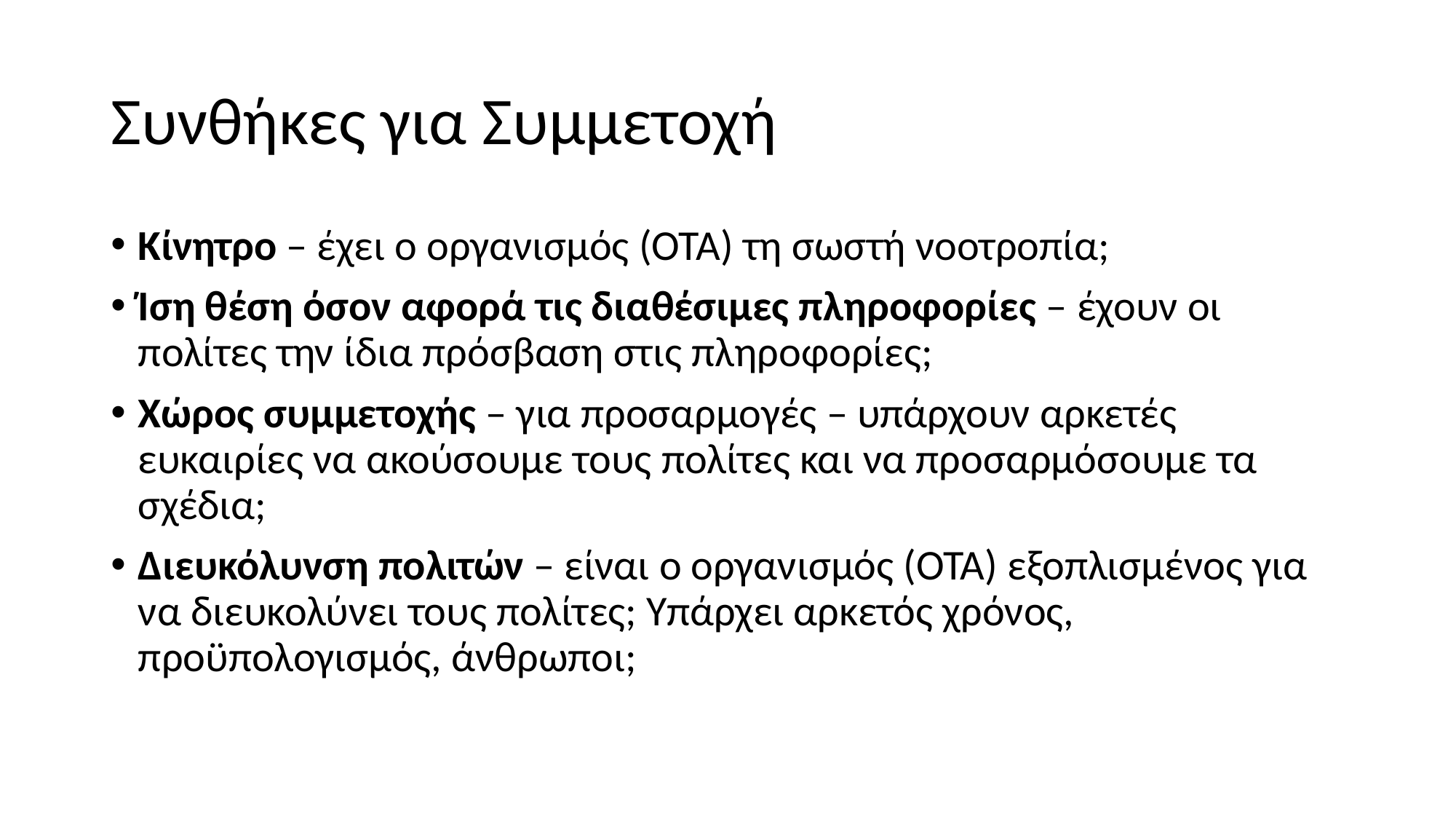

# Συνθήκες για Συμμετοχή
Κίνητρο – έχει ο οργανισμός (ΟΤΑ) τη σωστή νοοτροπία;
Ίση θέση όσον αφορά τις διαθέσιμες πληροφορίες – έχουν οι πολίτες την ίδια πρόσβαση στις πληροφορίες;
Χώρος συμμετοχής – για προσαρμογές – υπάρχουν αρκετές ευκαιρίες να ακούσουμε τους πολίτες και να προσαρμόσουμε τα σχέδια;
Διευκόλυνση πολιτών – είναι ο οργανισμός (ΟΤΑ) εξοπλισμένος για να διευκολύνει τους πολίτες; Υπάρχει αρκετός χρόνος, προϋπολογισμός, άνθρωποι;